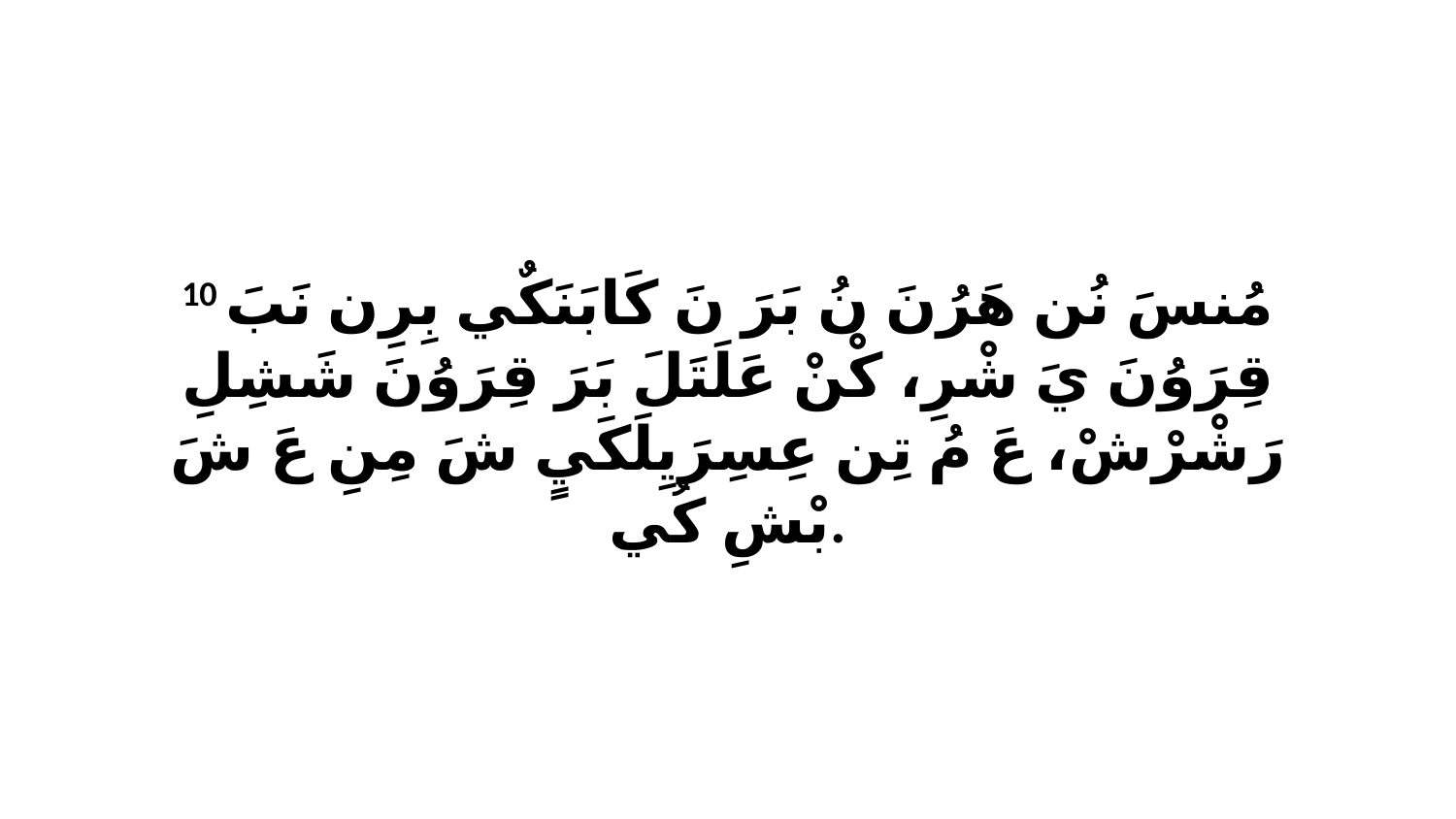

10 مُنسَ نُن هَرُنَ نُ بَرَ نَ كَابَنَكٌي بِرِن نَبَ قِرَوُنَ يَ شْرِ، كْنْ عَلَتَلَ بَرَ قِرَوُنَ شَشِلِ رَشْرْشْ، عَ مُ تِن عِسِرَيِلَكَيٍ شَ مِنِ عَ شَ بْشِ كُي.